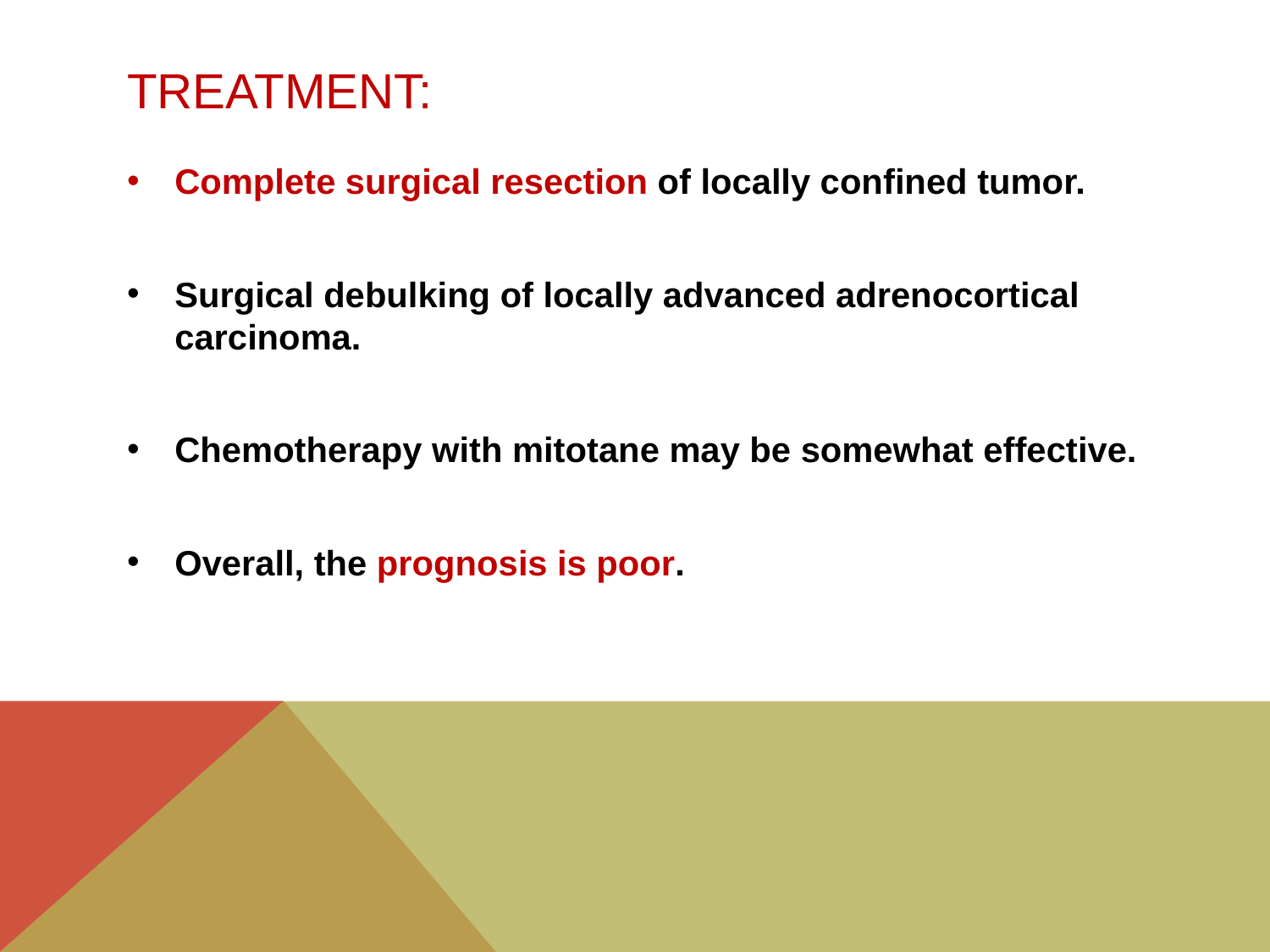

# Treatment:
Complete surgical resection of locally confined tumor.

Surgical debulking of locally advanced adrenocortical carcinoma.

Chemotherapy with mitotane may be somewhat effective.

Overall, the prognosis is poor.